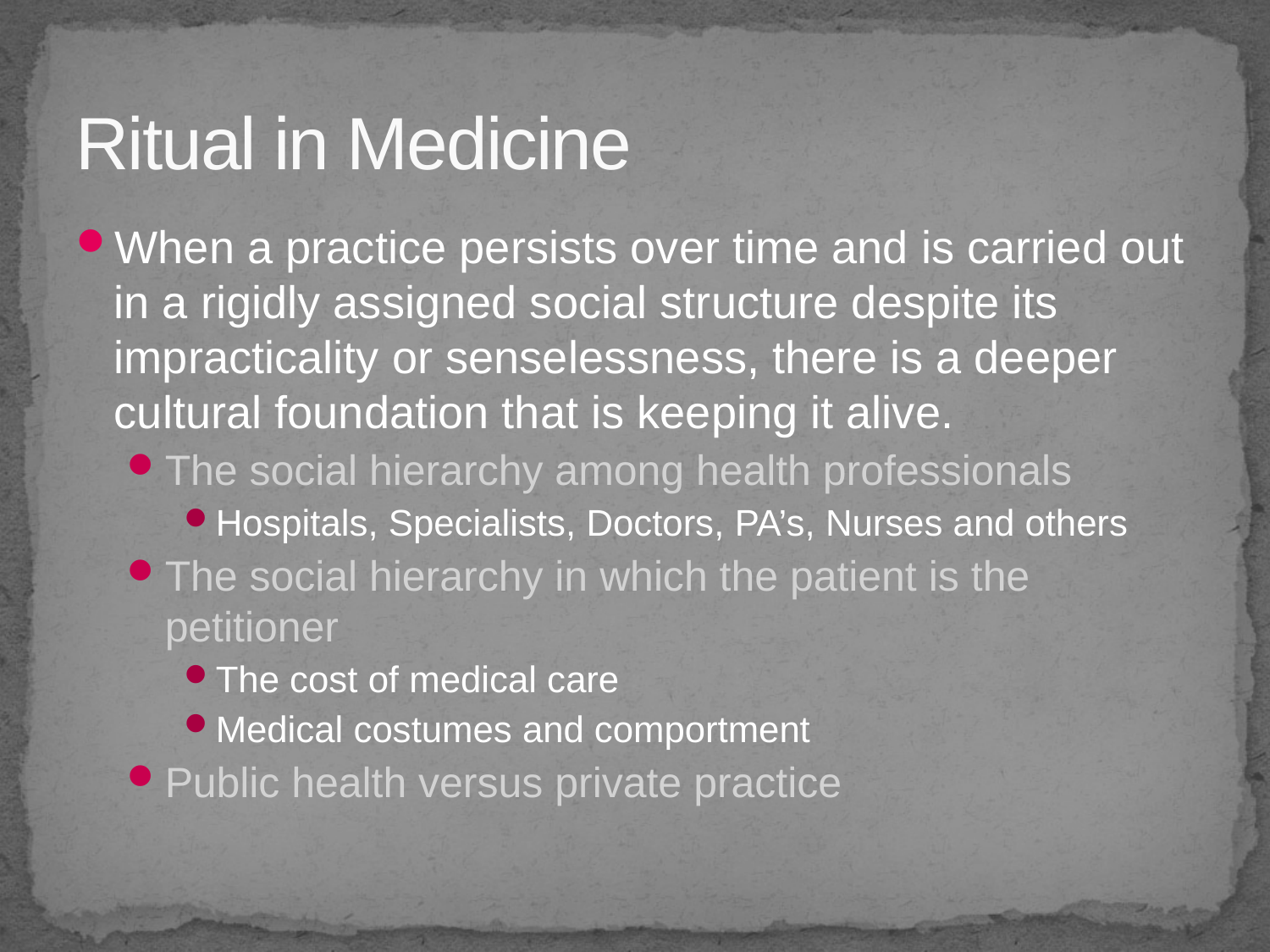

# Ritual in Medicine
When a practice persists over time and is carried out in a rigidly assigned social structure despite its impracticality or senselessness, there is a deeper cultural foundation that is keeping it alive.
The social hierarchy among health professionals
Hospitals, Specialists, Doctors, PA’s, Nurses and others
The social hierarchy in which the patient is the petitioner
The cost of medical care
Medical costumes and comportment
Public health versus private practice